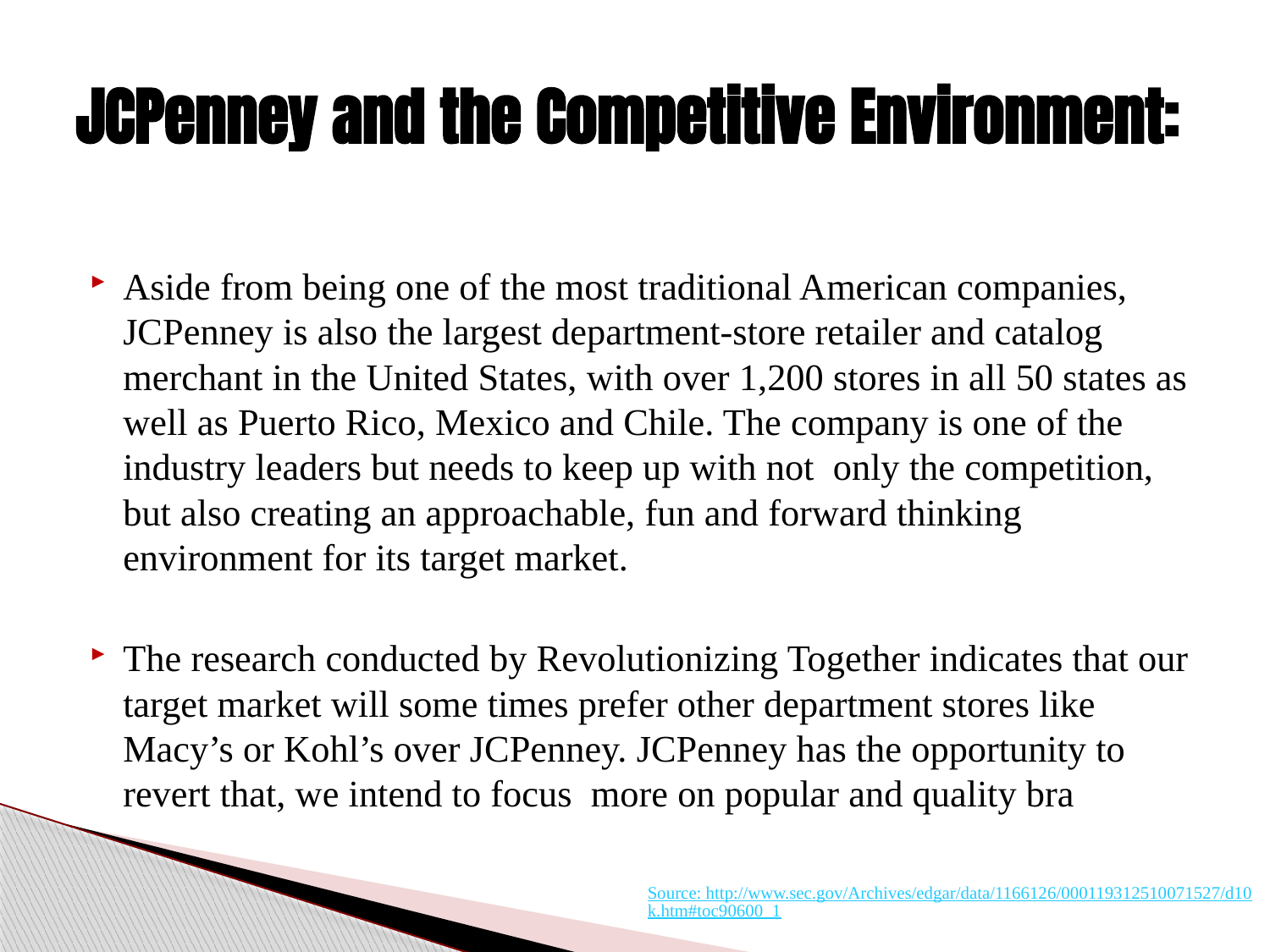

# JCPenney and the Competitive Environment:

Aside from being one of the most traditional American companies, JCPenney is also the largest department-store retailer and catalog merchant in the United States, with over 1,200 stores in all 50 states as well as Puerto Rico, Mexico and Chile. The company is one of the industry leaders but needs to keep up with not  only the competition, but also creating an approachable, fun and forward thinking environment for its target market.

The research conducted by Revolutionizing Together indicates that our target market will some times prefer other department stores like Macy’s or Kohl’s over JCPenney. JCPenney has the opportunity to revert that, we intend to focus  more on popular and quality bra

Source: http://www.sec.gov/Archives/edgar/data/1166126/000119312510071527/d10k.htm#toc90600_1